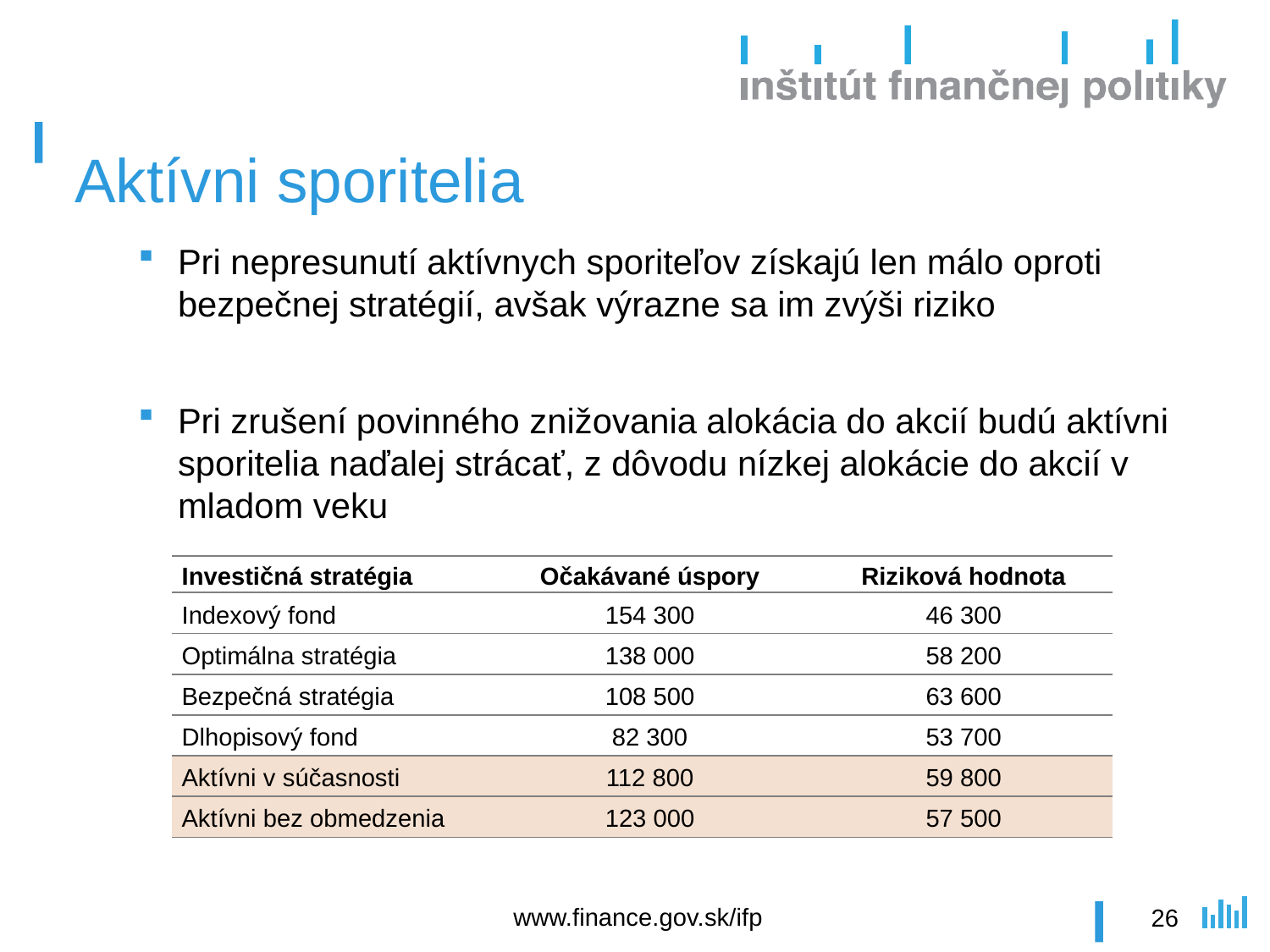

# Aktívni sporitelia
Pri nepresunutí aktívnych sporiteľov získajú len málo oproti bezpečnej stratégií, avšak výrazne sa im zvýši riziko

Pri zrušení povinného znižovania alokácia do akcií budú aktívni sporitelia naďalej strácať, z dôvodu nízkej alokácie do akcií v mladom veku

| Investičná stratégia | Očakávané úspory | Riziková hodnota |
| --- | --- | --- |
| Indexový fond | 154 300 | 46 300 |
| Optimálna stratégia | 138 000 | 58 200 |
| Bezpečná stratégia | 108 500 | 63 600 |
| Dlhopisový fond | 82 300 | 53 700 |
| Aktívni v súčasnosti | 112 800 | 59 800 |
| Aktívni bez obmedzenia | 123 000 | 57 500 |
www.finance.gov.sk/ifp
26